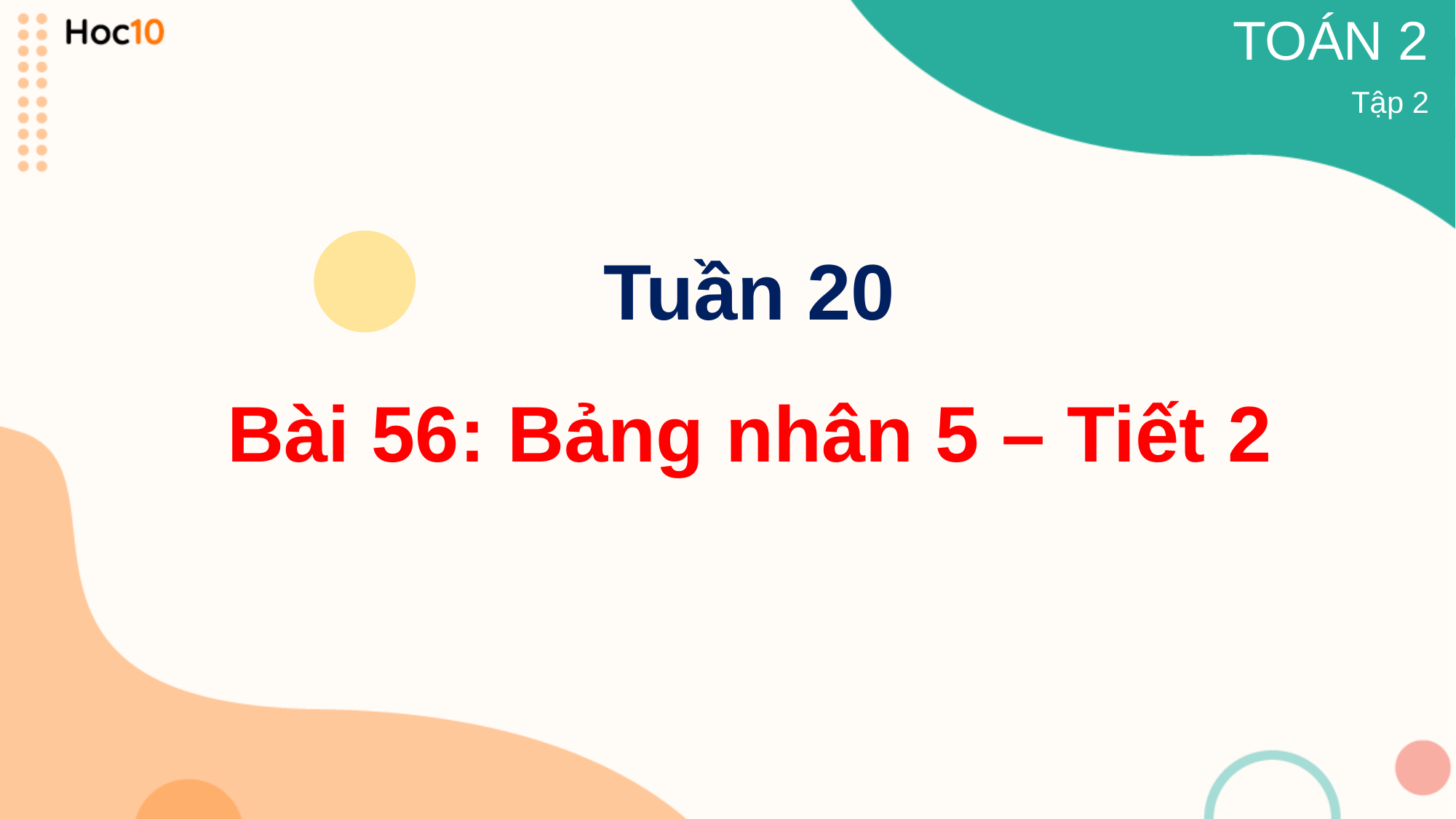

TOÁN 2
Tập 2
Tuần 20
Bài 56: Bảng nhân 5 – Tiết 2